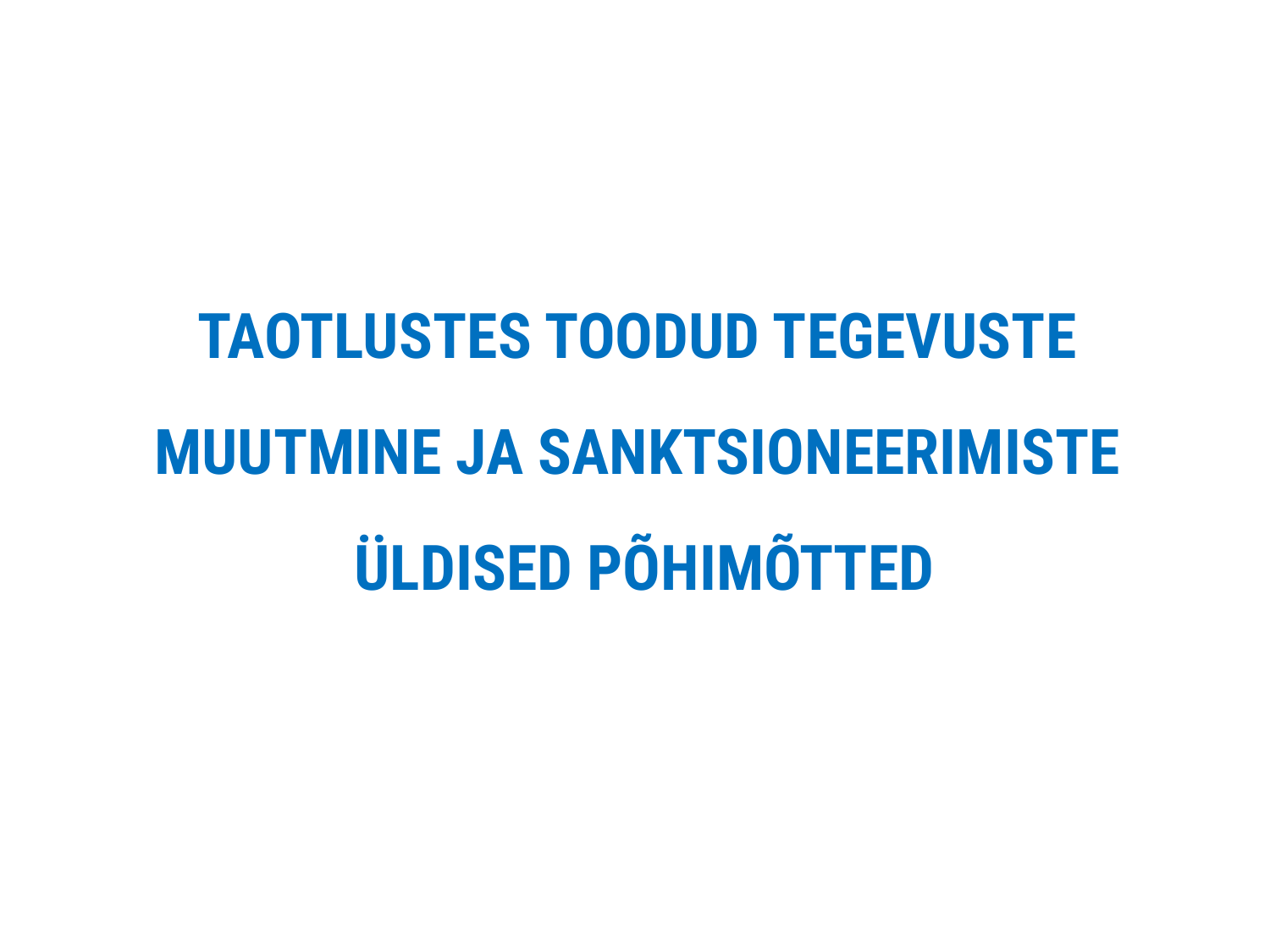

# Taotlustes toodud tegevuste muutmine ja sanktsioneerimiste üldised põhimõtted